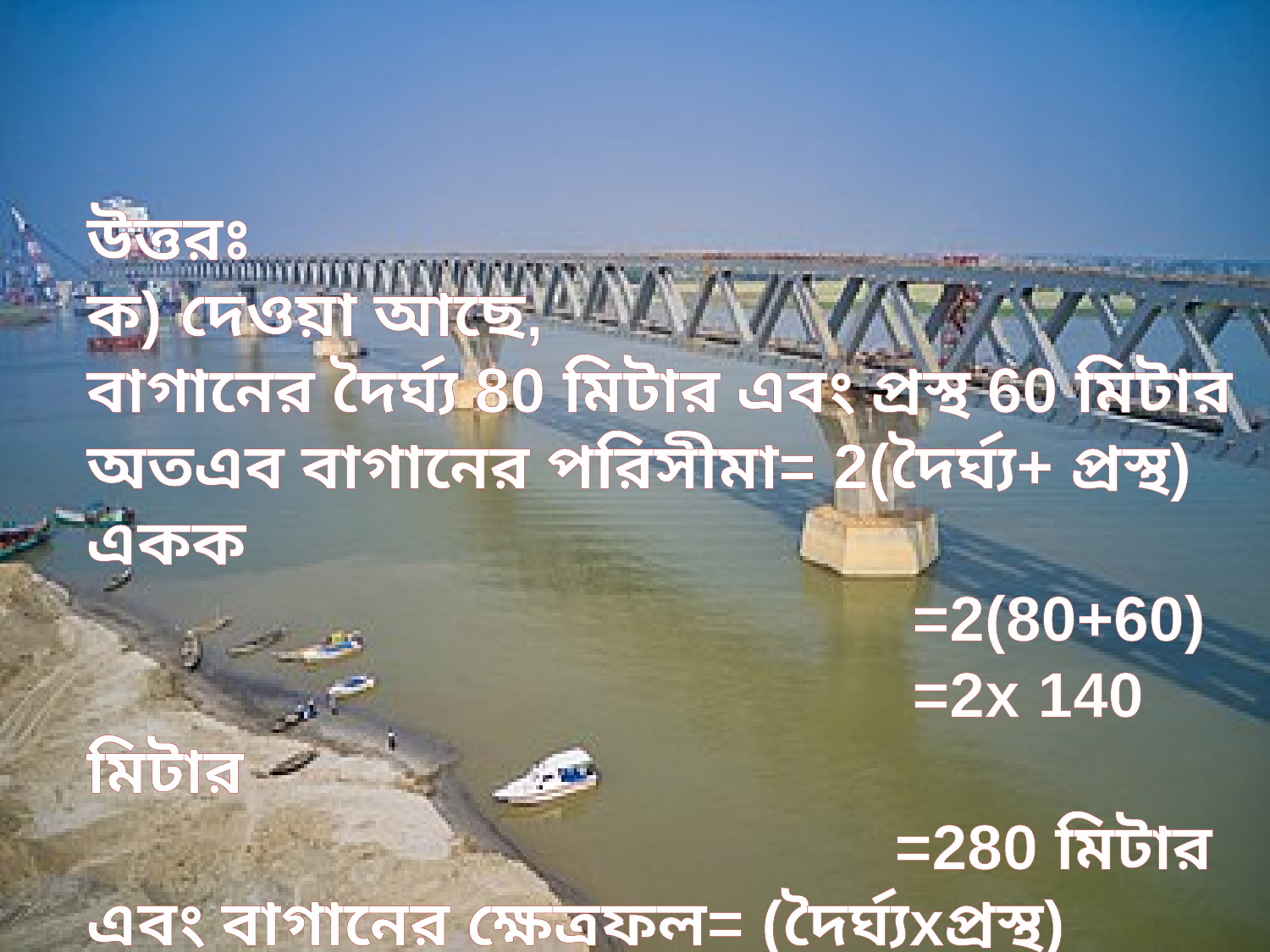

উত্তরঃ
ক) দেওয়া আছে,
বাগানের দৈর্ঘ্য 80 মিটার এবং প্রস্থ 60 মিটার
অতএব বাগানের পরিসীমা= 2(দৈর্ঘ্য+ প্রস্থ) একক
                                               =2(80+60)
                                               =2x 140 মিটার
                                              =280 মিটার
এবং বাগানের ক্ষেত্রফল= (দৈর্ঘ্যxপ্রস্থ)
                             =(80x60)
                              =4800 বর্গ মিটার